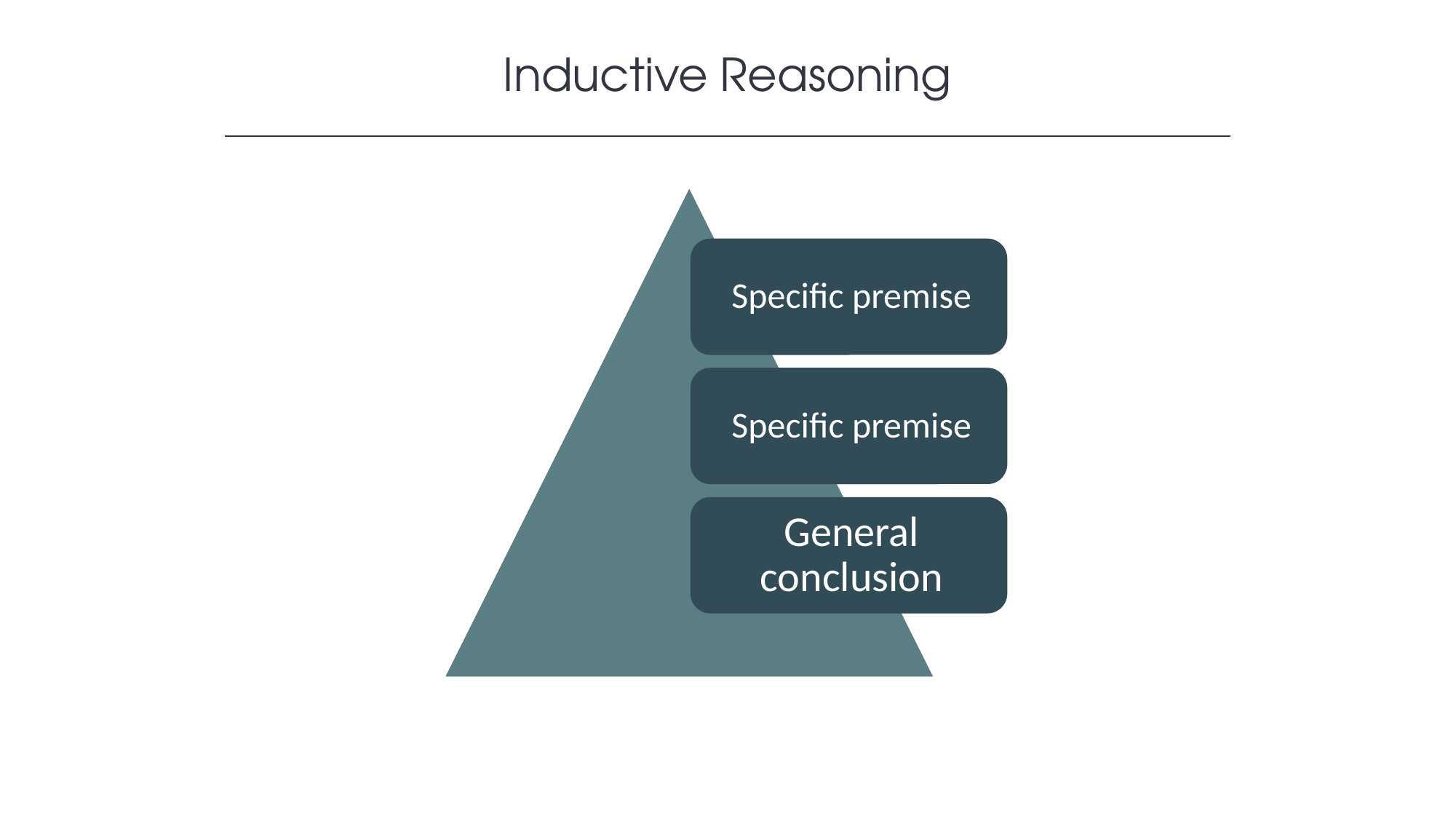

Inductive Reasoning
HAWKES LEARNING
Specific premise
Specific premise
General conclusion